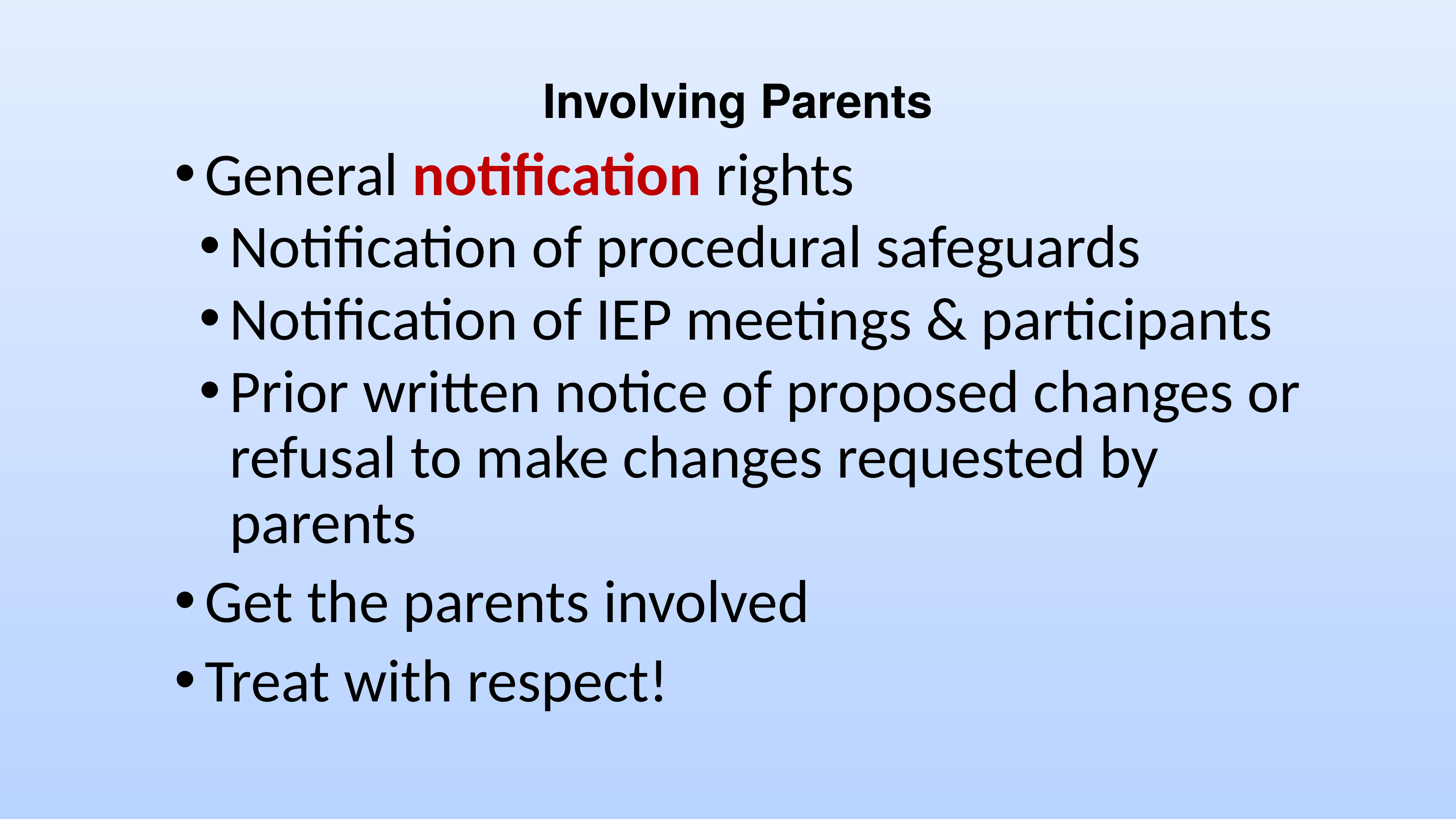

# Involving Parents
General notification rights
Notification of procedural safeguards
Notification of IEP meetings & participants
Prior written notice of proposed changes or refusal to make changes requested by parents
Get the parents involved
Treat with respect!